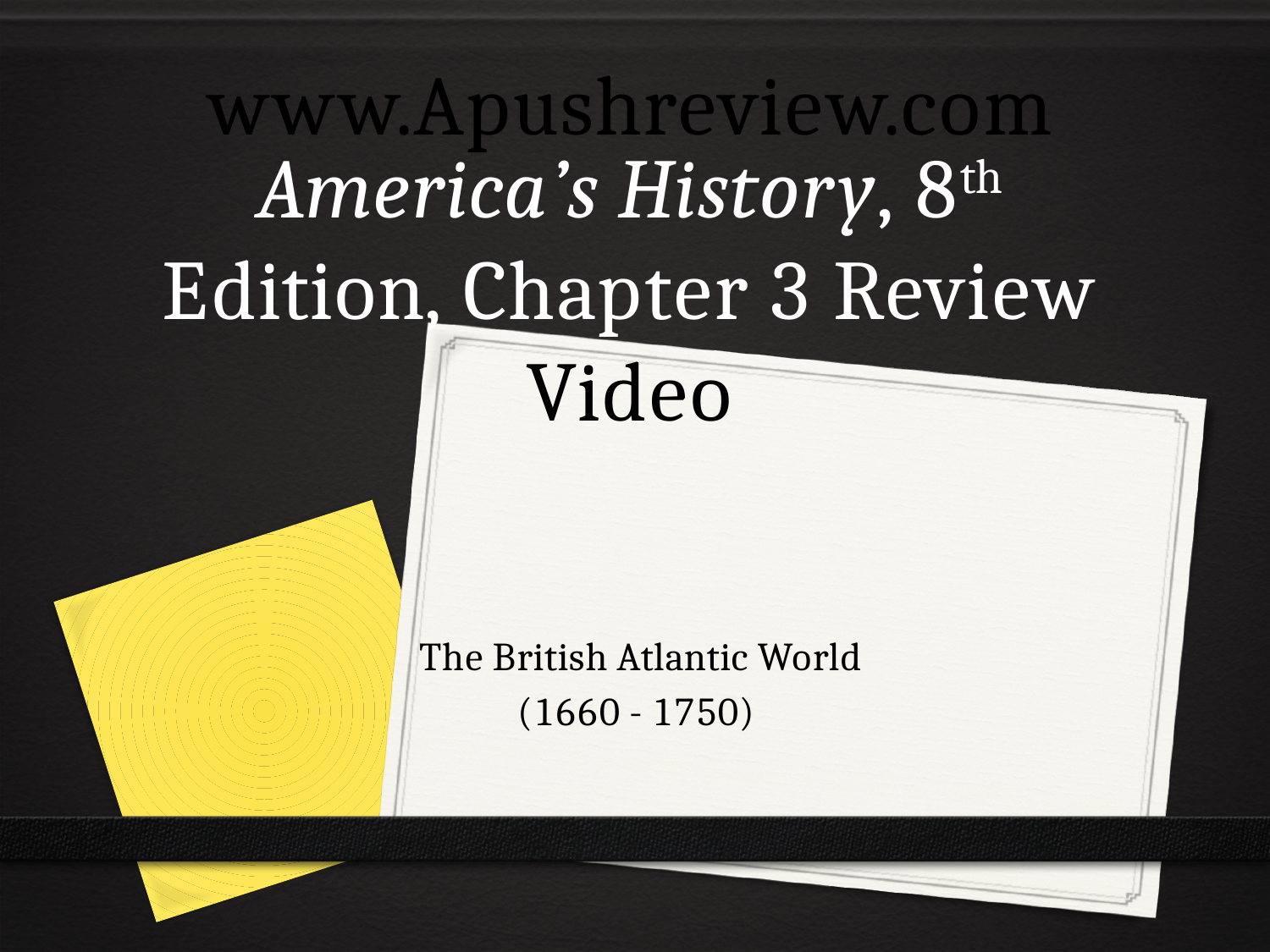

www.Apushreview.com
# America’s History, 8th Edition, Chapter 3 Review Video
The British Atlantic World
(1660 - 1750)